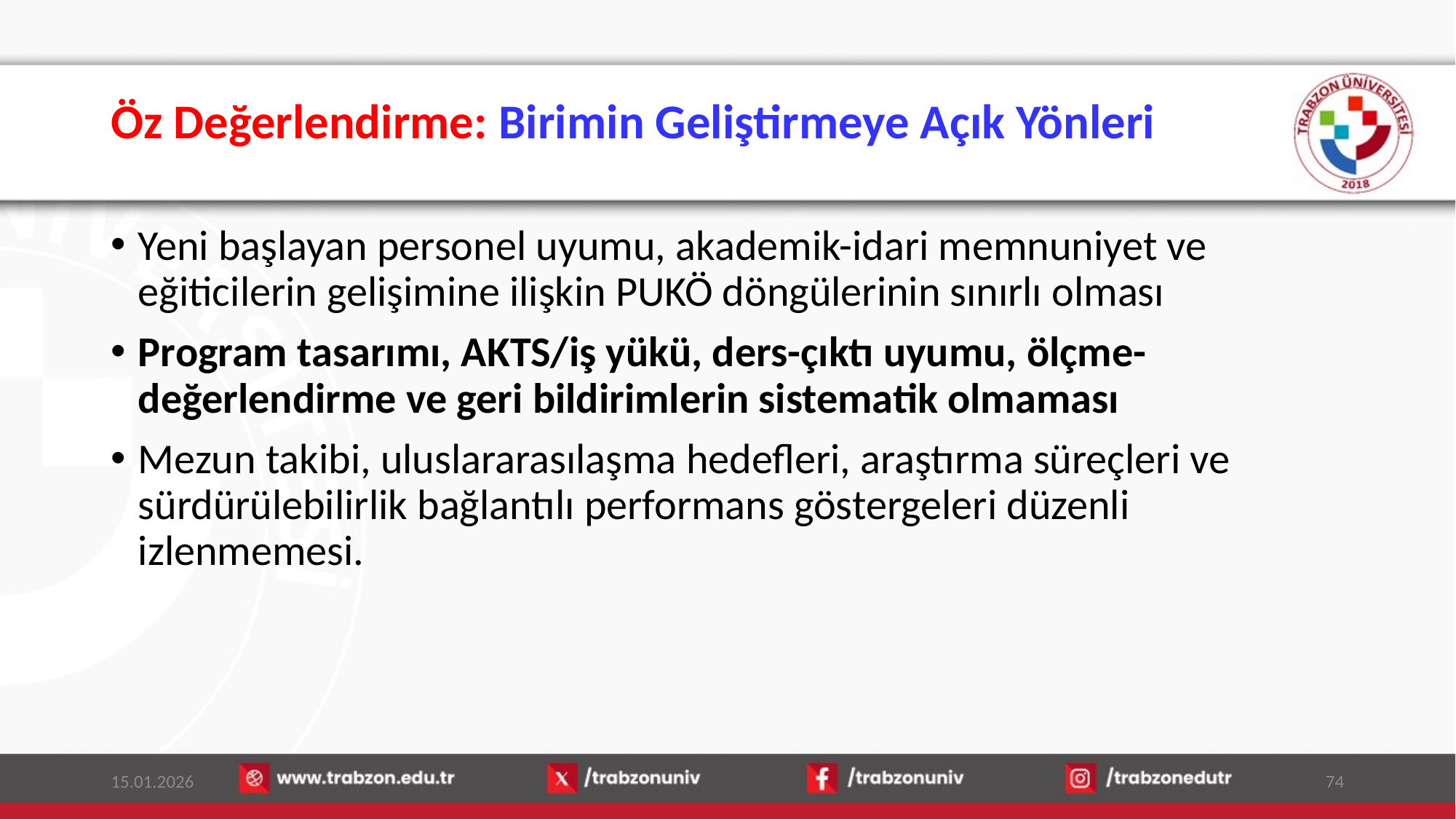

# Öz Değerlendirme: Birimin Geliştirmeye Açık Yönleri
Yeni başlayan personel uyumu, akademik-idari memnuniyet ve eğiticilerin gelişimine ilişkin PUKÖ döngülerinin sınırlı olması
Program tasarımı, AKTS/iş yükü, ders-çıktı uyumu, ölçme-değerlendirme ve geri bildirimlerin sistematik olmaması
Mezun takibi, uluslararasılaşma hedefleri, araştırma süreçleri ve sürdürülebilirlik bağlantılı performans göstergeleri düzenli izlenmemesi.
15.01.2026
74